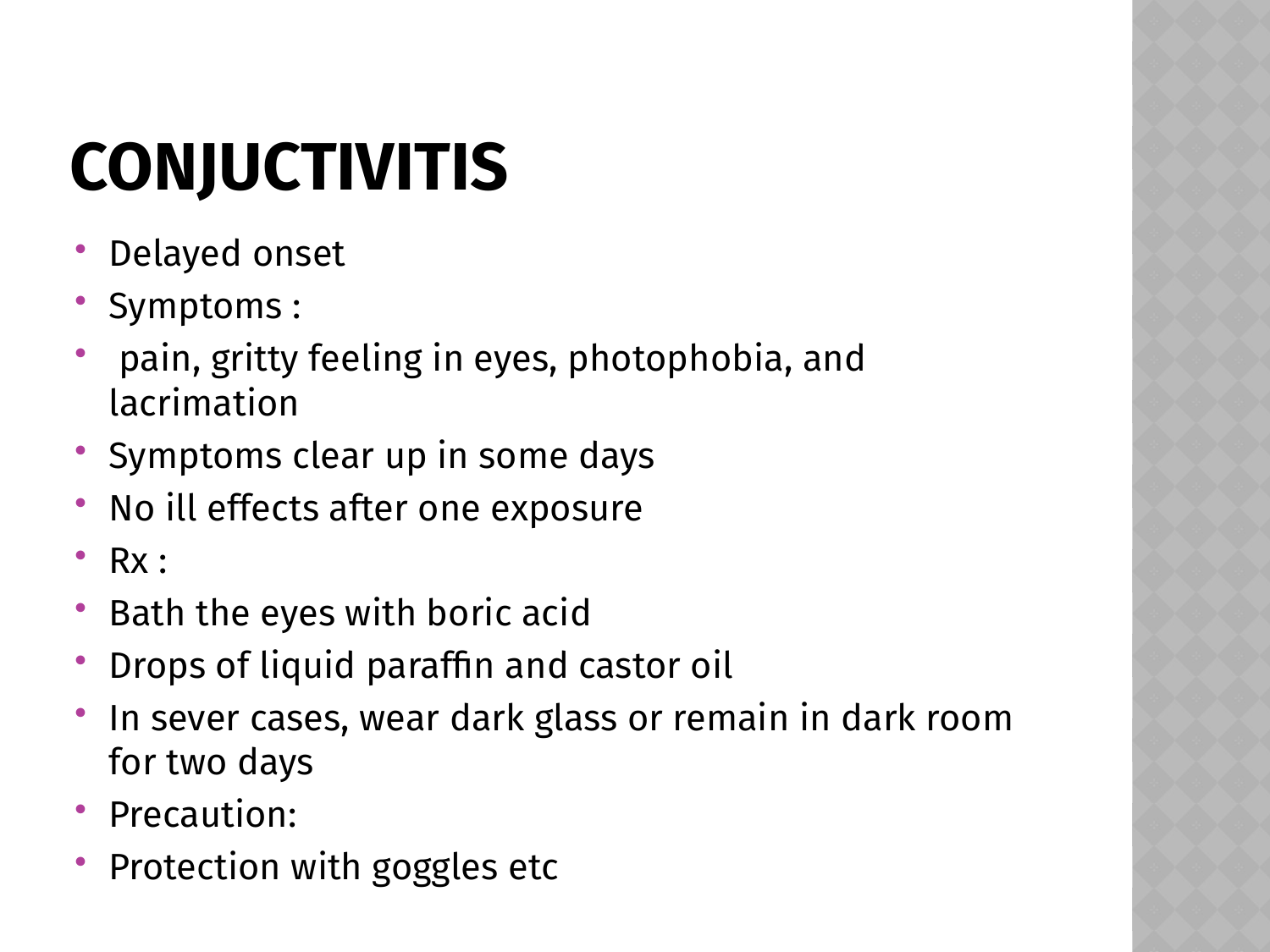

# conjuctivitis
Delayed onset
Symptoms :
 pain, gritty feeling in eyes, photophobia, and lacrimation
Symptoms clear up in some days
No ill effects after one exposure
Rx :
Bath the eyes with boric acid
Drops of liquid paraffin and castor oil
In sever cases, wear dark glass or remain in dark room for two days
Precaution:
Protection with goggles etc